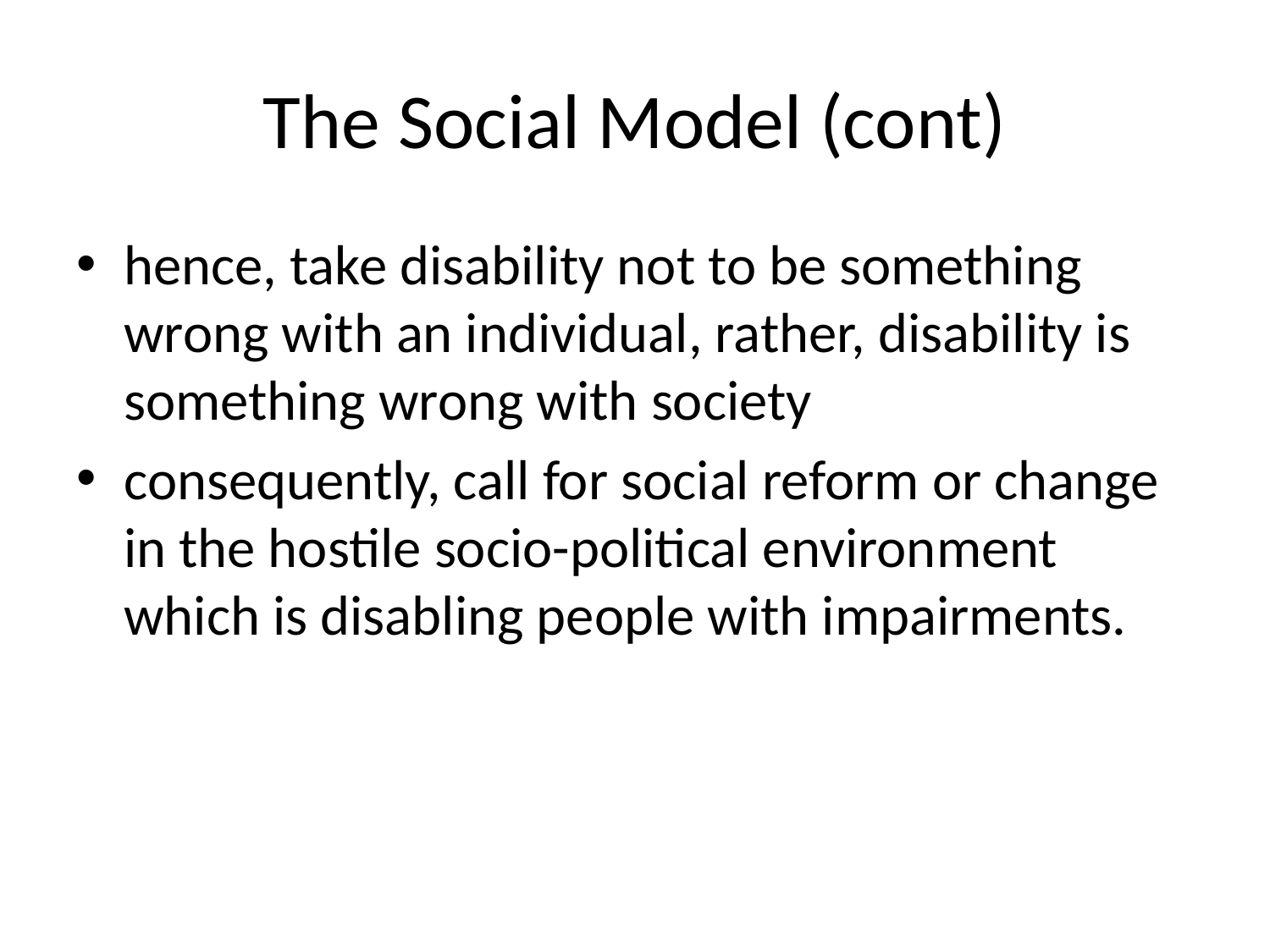

# The Social Model (cont)
hence, take disability not to be something wrong with an individual, rather, disability is something wrong with society
consequently, call for social reform or change in the hostile socio-political environment which is disabling people with impairments.